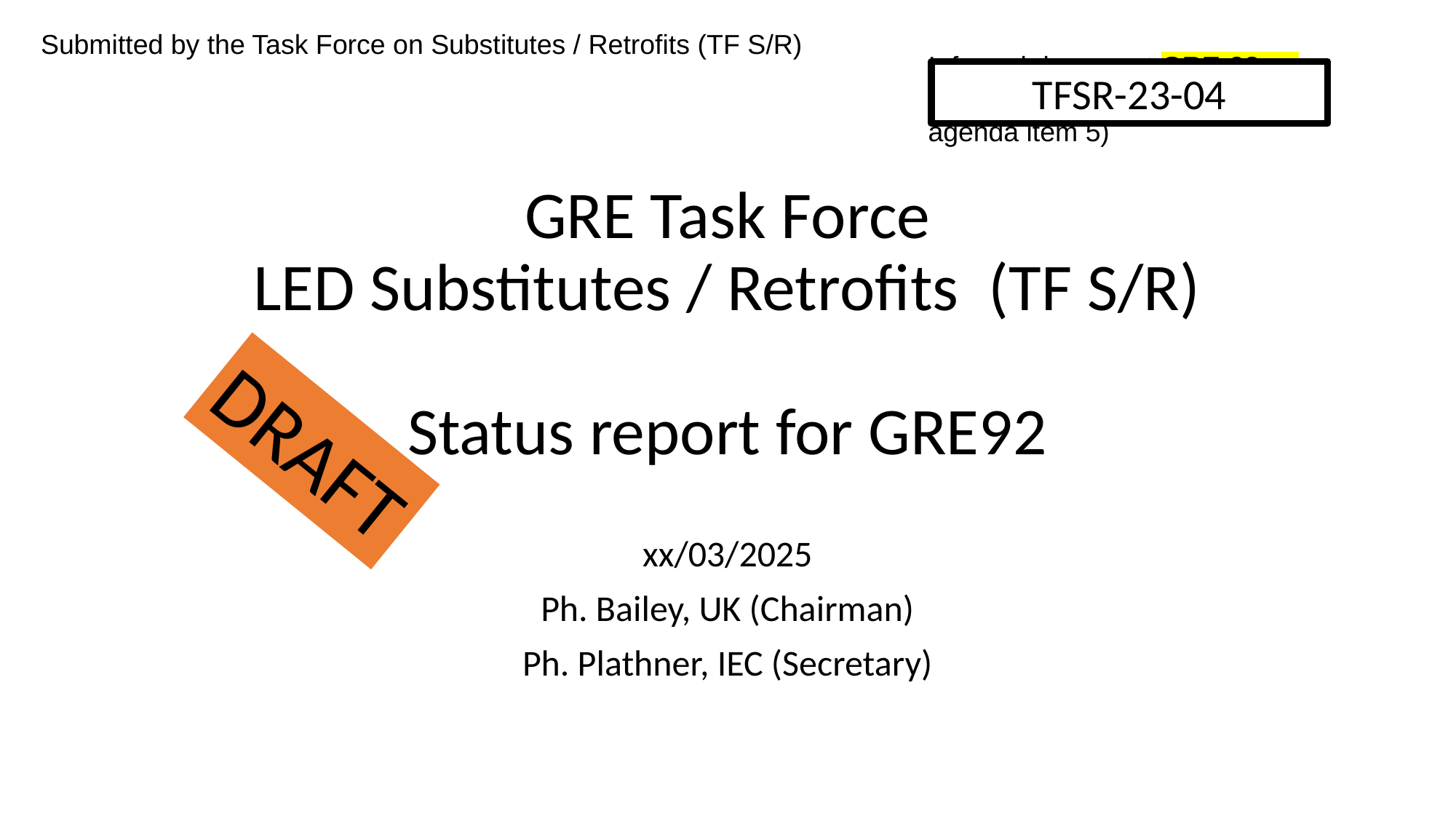

Submitted by the Task Force on Substitutes / Retrofits (TF S/R)
Informal document GRE-92-xx
(92nd GRE, 22 to 25 April 2025,
agenda item 5)
TFSR-23-04
# GRE Task Force LED Substitutes / Retrofits  (TF S/R) Status report for GRE92
DRAFT
xx/03/2025
Ph. Bailey, UK (Chairman)
Ph. Plathner, IEC (Secretary)